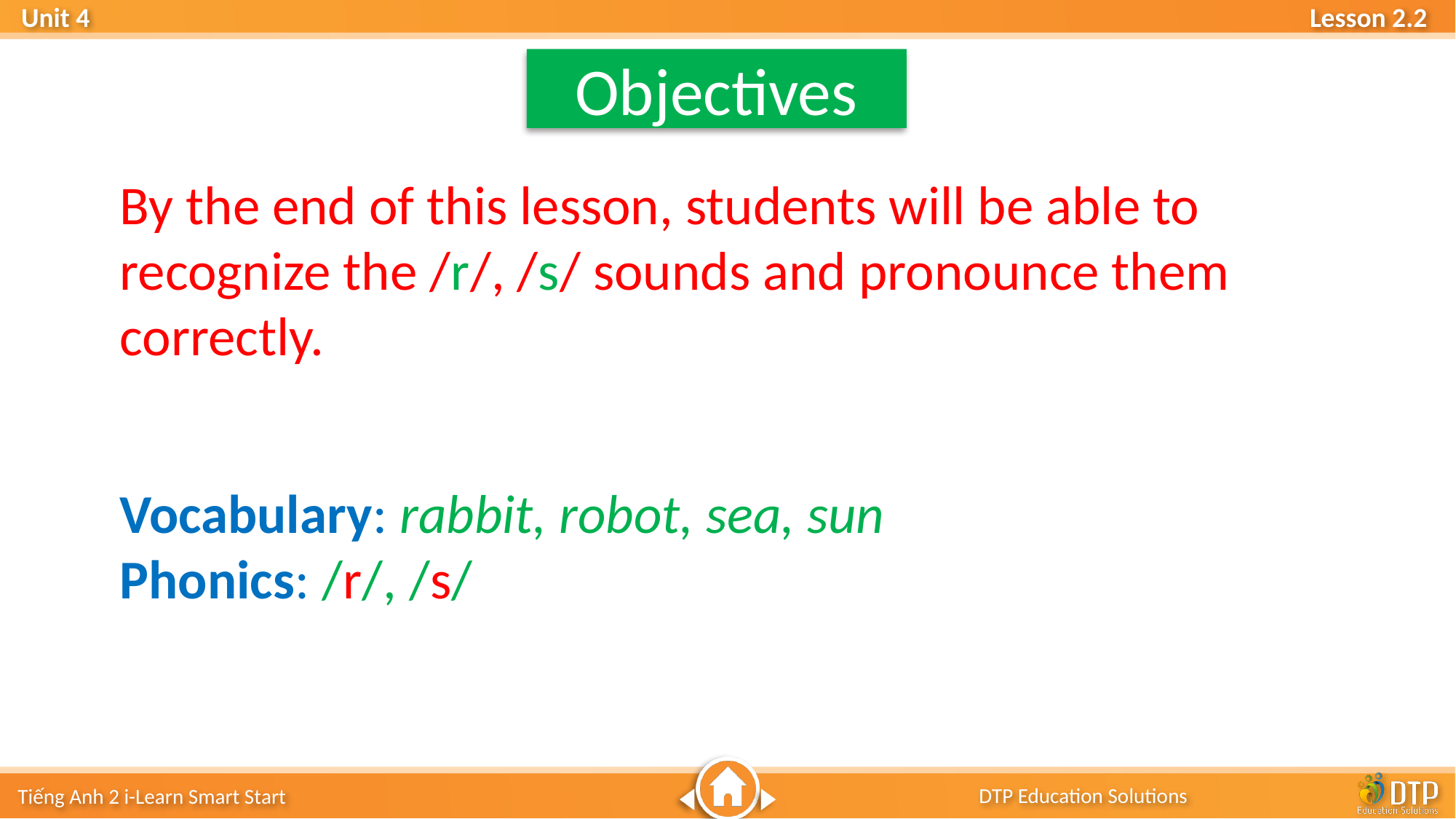

Objectives
By the end of this lesson, students will be able to recognize the /r/, /s/ sounds and pronounce them correctly.

Vocabulary: rabbit, robot, sea, sun
Phonics: /r/, /s/